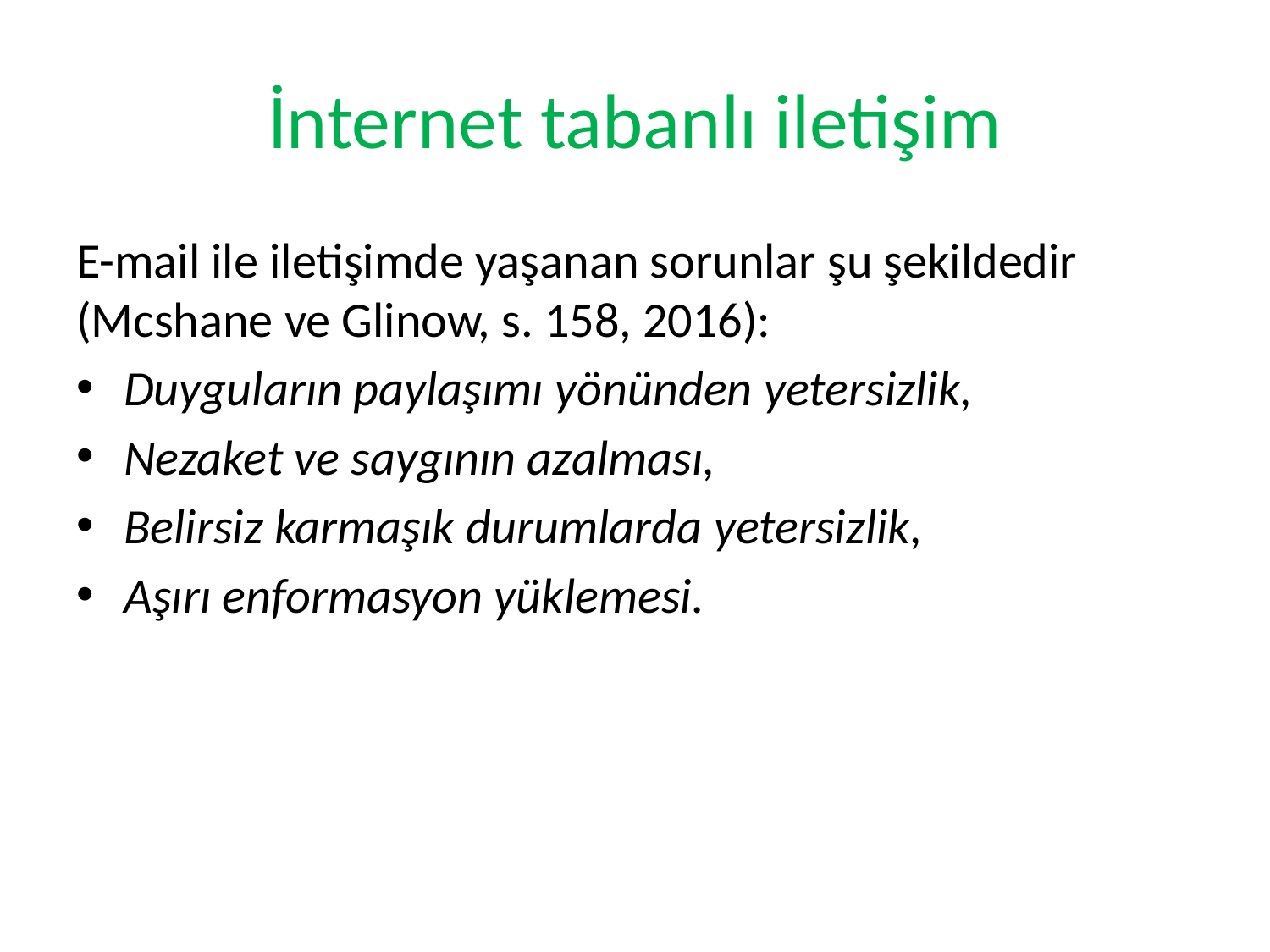

# İnternet tabanlı iletişim
E-mail ile iletişimde yaşanan sorunlar şu şekildedir (Mcshane ve Glinow, s. 158, 2016):
Duyguların paylaşımı yönünden yetersizlik,
Nezaket ve saygının azalması,
Belirsiz karmaşık durumlarda yetersizlik,
Aşırı enformasyon yüklemesi.